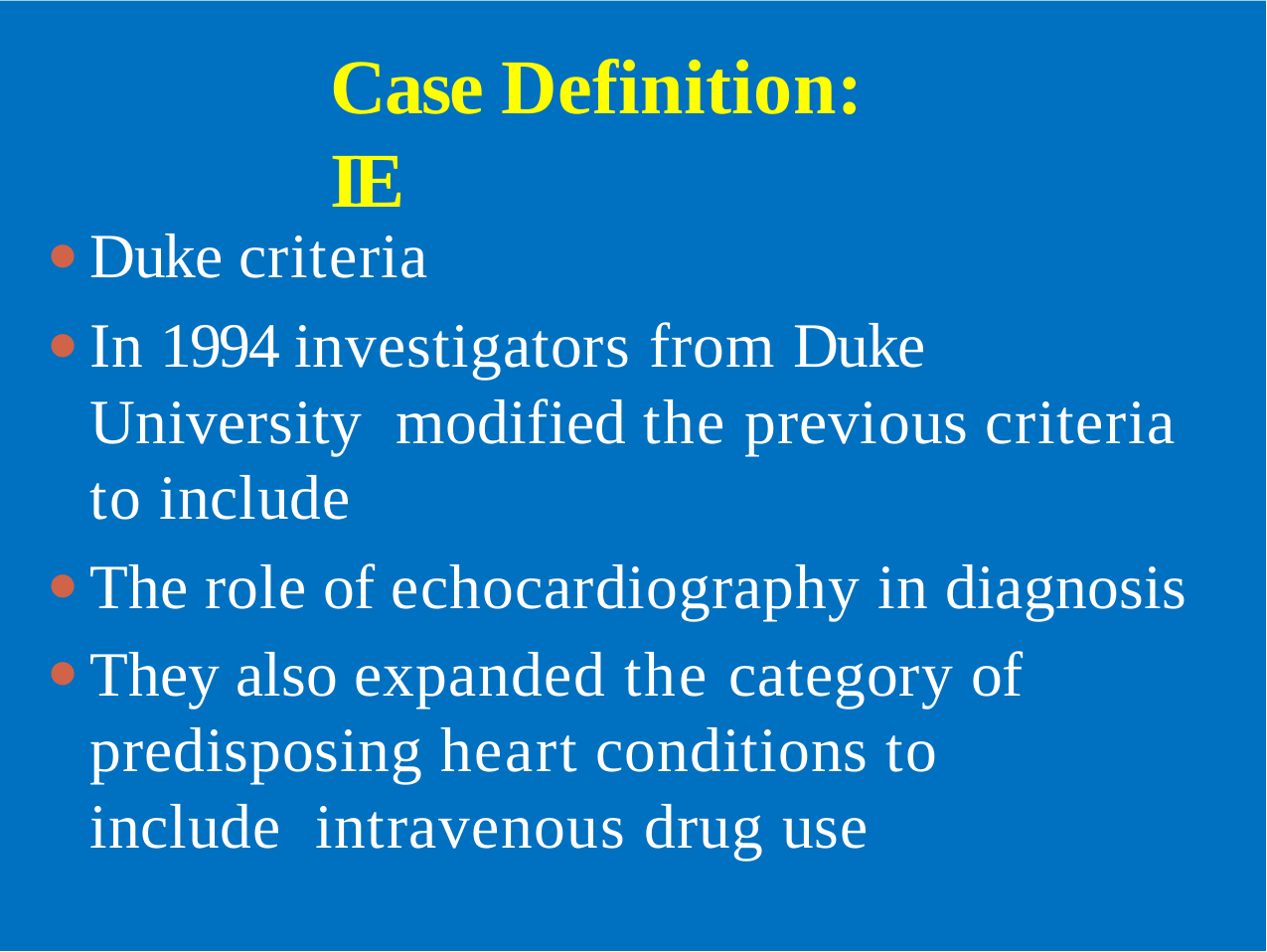

# Case Definition: IE
Duke criteria
In 1994 investigators from Duke University  modified the previous criteria to include
The role of echocardiography in diagnosis
They also expanded the category of  predisposing heart conditions to include  intravenous drug use